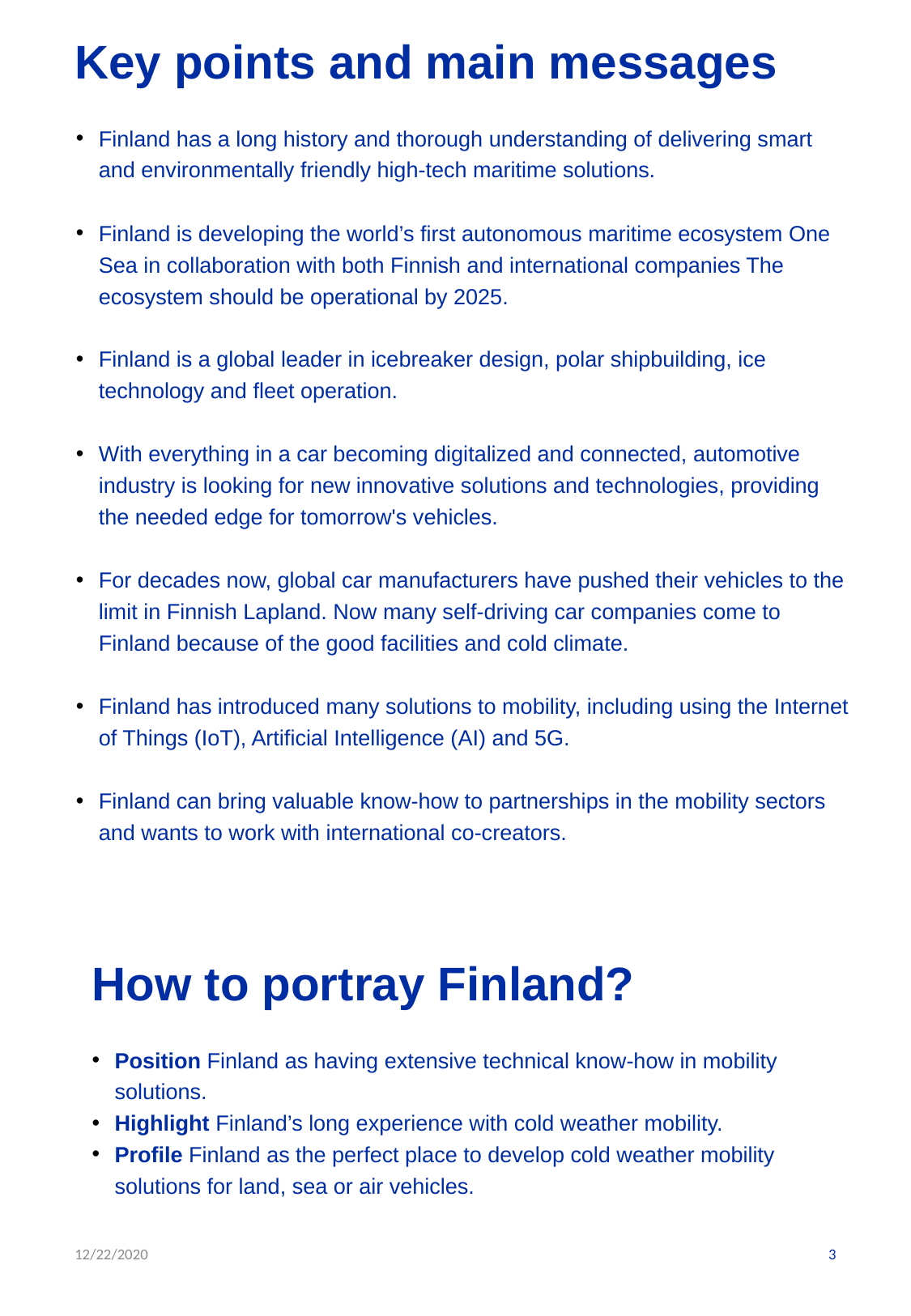

# Key points and main messages
Finland has a long history and thorough understanding of delivering smart and environmentally friendly high-tech maritime solutions.

Finland is developing the world’s first autonomous maritime ecosystem One Sea in collaboration with both Finnish and international companies The ecosystem should be operational by 2025.

Finland is a global leader in icebreaker design, polar shipbuilding, ice technology and fleet operation.

With everything in a car becoming digitalized and connected, automotive industry is looking for new innovative solutions and technologies, providing the needed edge for tomorrow's vehicles.

For decades now, global car manufacturers have pushed their vehicles to the limit in Finnish Lapland. Now many self-driving car companies come to Finland because of the good facilities and cold climate.

Finland has introduced many solutions to mobility, including using the Internet of Things (IoT), Artificial Intelligence (AI) and 5G.

Finland can bring valuable know-how to partnerships in the mobility sectors and wants to work with international co-creators.
How to portray Finland?
Position Finland as having extensive technical know-how in mobility solutions.
Highlight Finland’s long experience with cold weather mobility.
Profile Finland as the perfect place to develop cold weather mobility solutions for land, sea or air vehicles.
12/22/2020
3